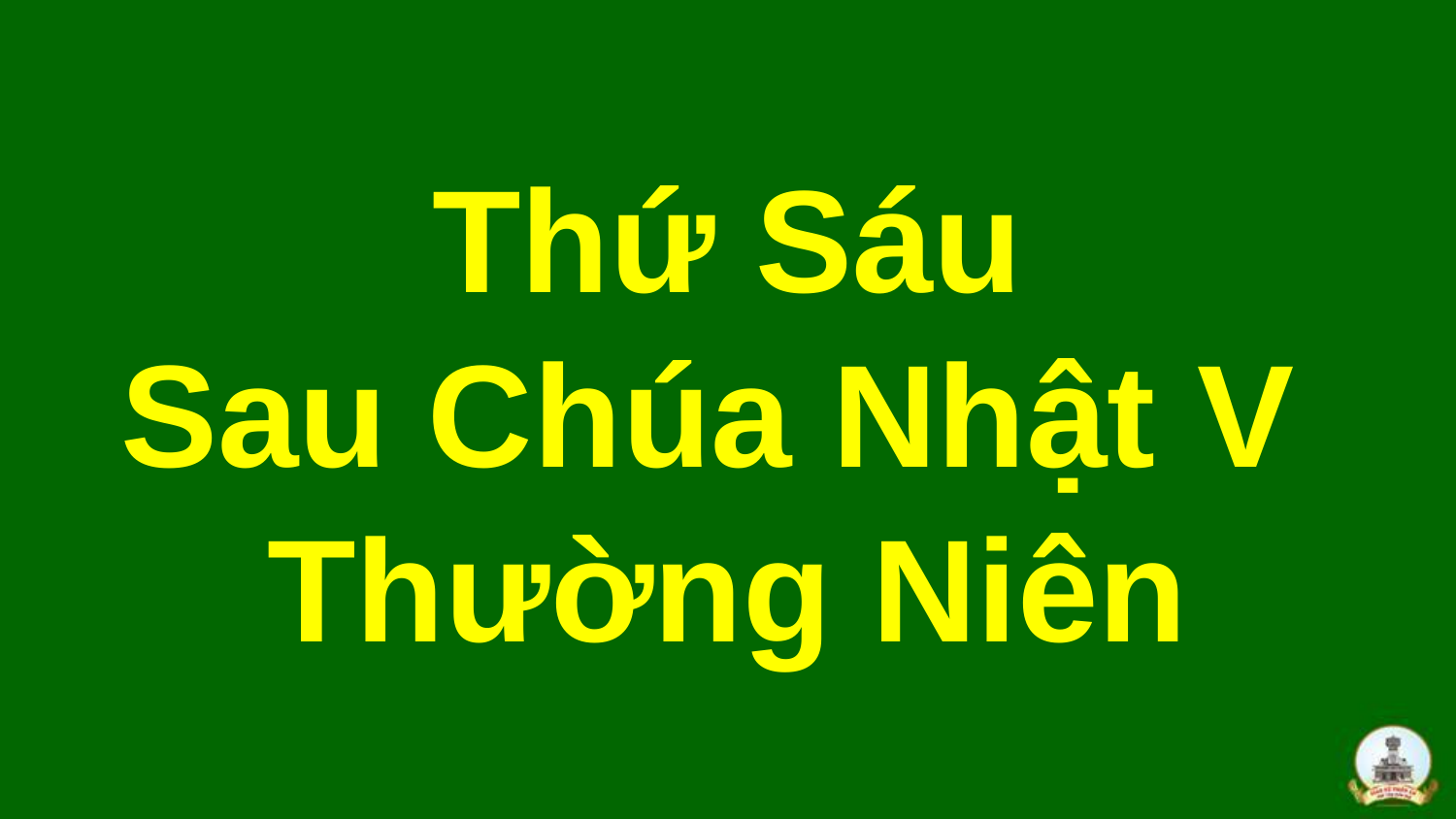

# Thứ Sáu Sau Chúa Nhật V Thường Niên